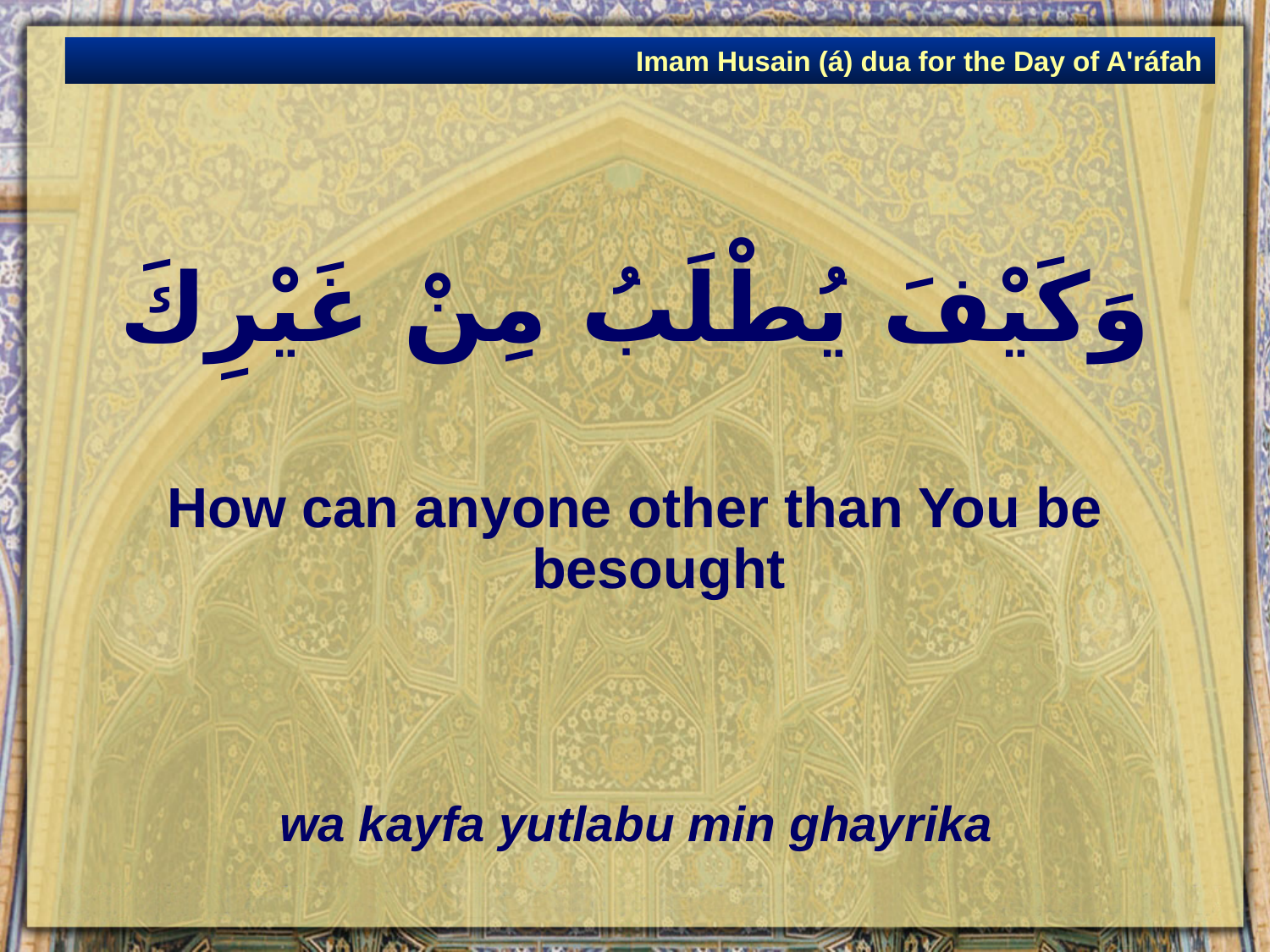

Imam Husain (á) dua for the Day of A'ráfah
# وَكَيْفَ يُطْلَبُ مِنْ غَيْرِكَ
How can anyone other than You be besought
wa kayfa yutlabu min ghayrika